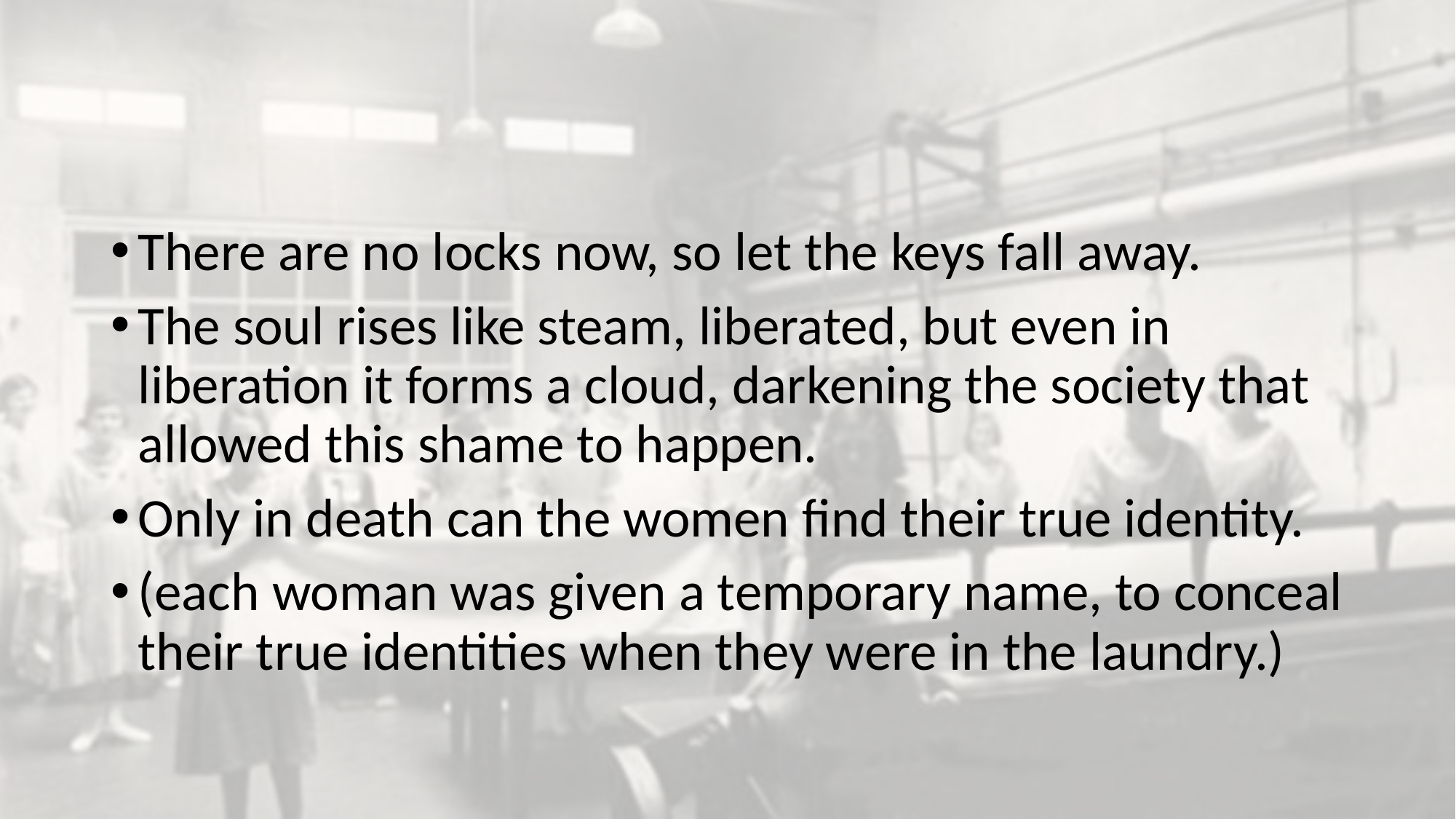

#
There are no locks now, so let the keys fall away.
The soul rises like steam, liberated, but even in liberation it forms a cloud, darkening the society that allowed this shame to happen.
Only in death can the women find their true identity.
(each woman was given a temporary name, to conceal their true identities when they were in the laundry.)